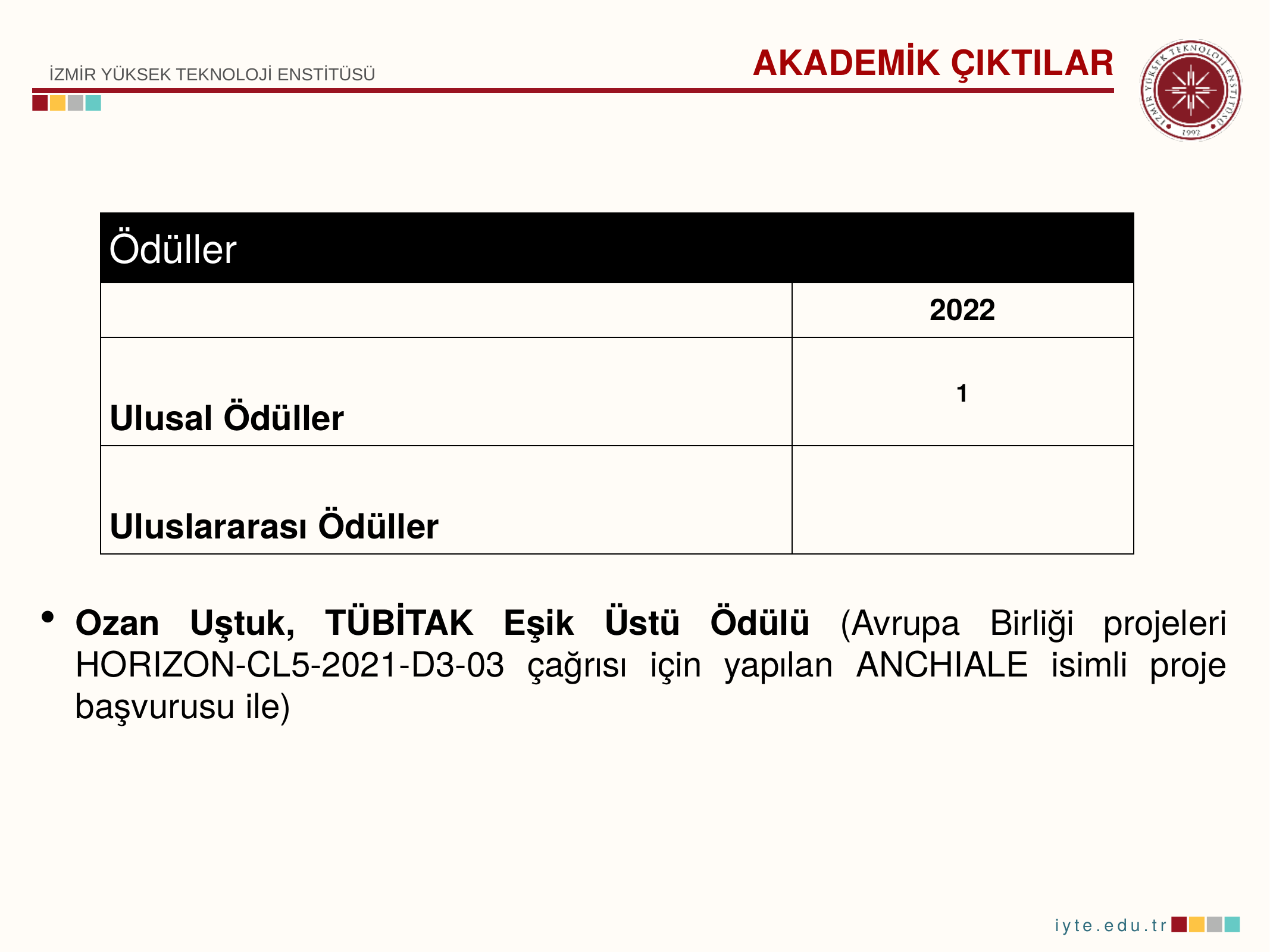

AKADEMİK ÇIKTILAR
| Ödüller |  |
| --- | --- |
|  | 2022 |
| Ulusal Ödüller | 1 |
| Uluslararası Ödüller |  |
Ozan Uştuk, TÜBİTAK Eşik Üstü Ödülü (Avrupa Birliği projeleri HORIZON-CL5-2021-D3-03 çağrısı için yapılan ANCHIALE isimli proje başvurusu ile)